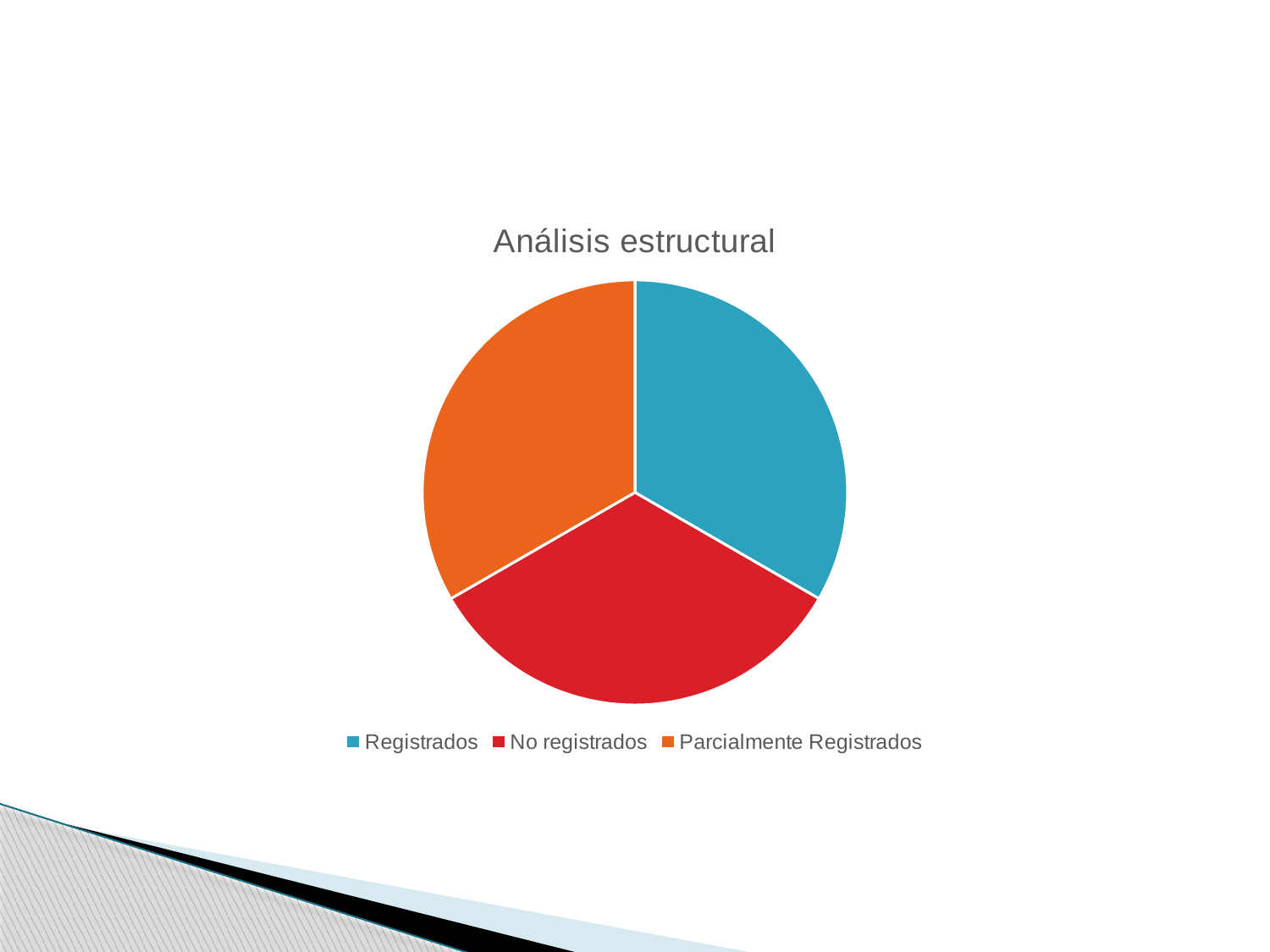

### Chart: Análisis estructural

| Category | Ventas |
|---|---|
| Registrados | 2933333.0 |
| No registrados | 2933333.0 |
| Parcialmente Registrados | 2933333.0 |